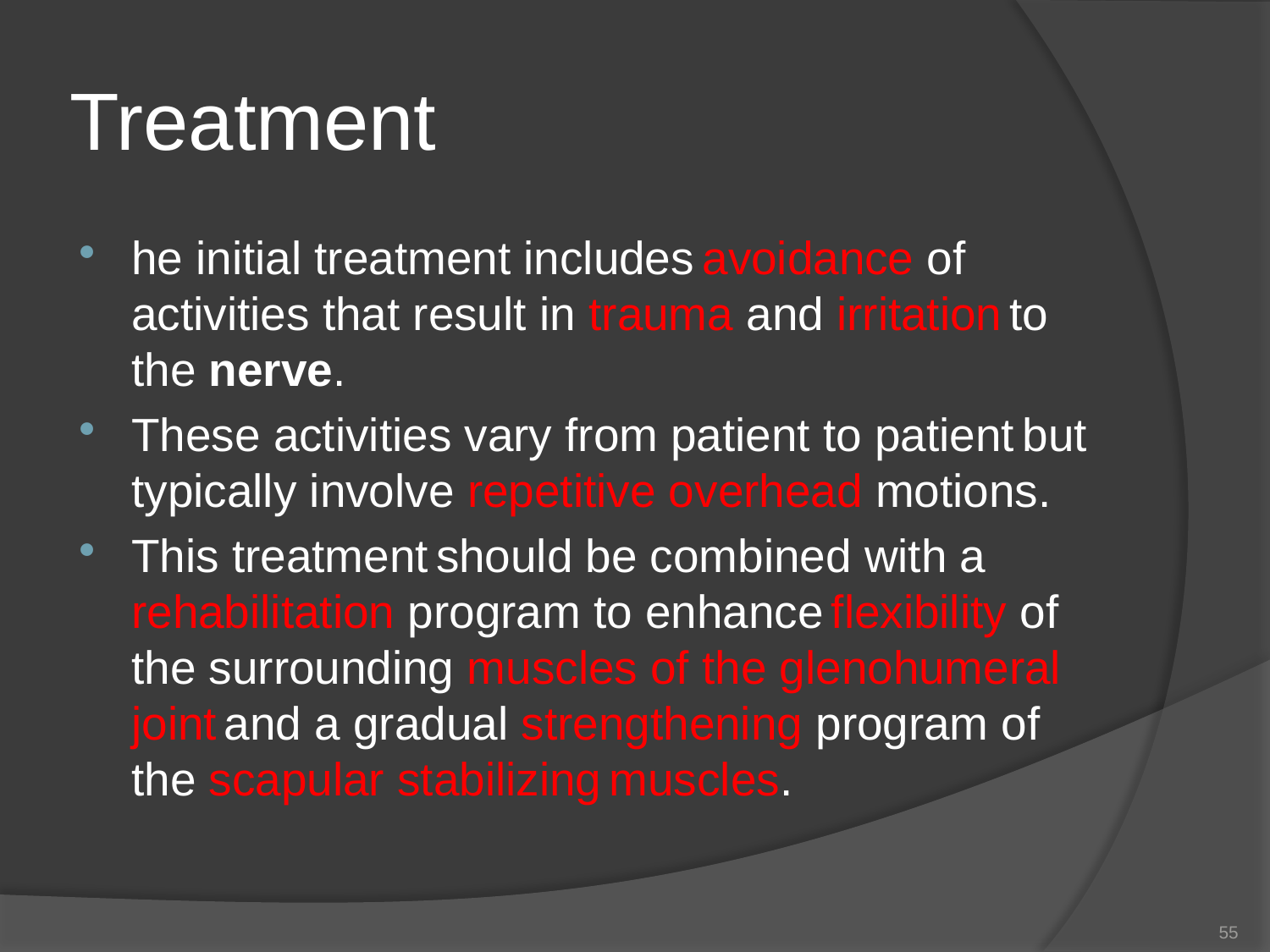

# Treatment
he initial treatment includes avoidance of activities that result in trauma and irritation to the nerve.
These activities vary from patient to patient but typically involve repetitive overhead motions.
This treatment should be combined with a rehabilitation program to enhance flexibility of the surrounding muscles of the glenohumeral joint and a gradual strengthening program of the scapular stabilizing muscles.

55